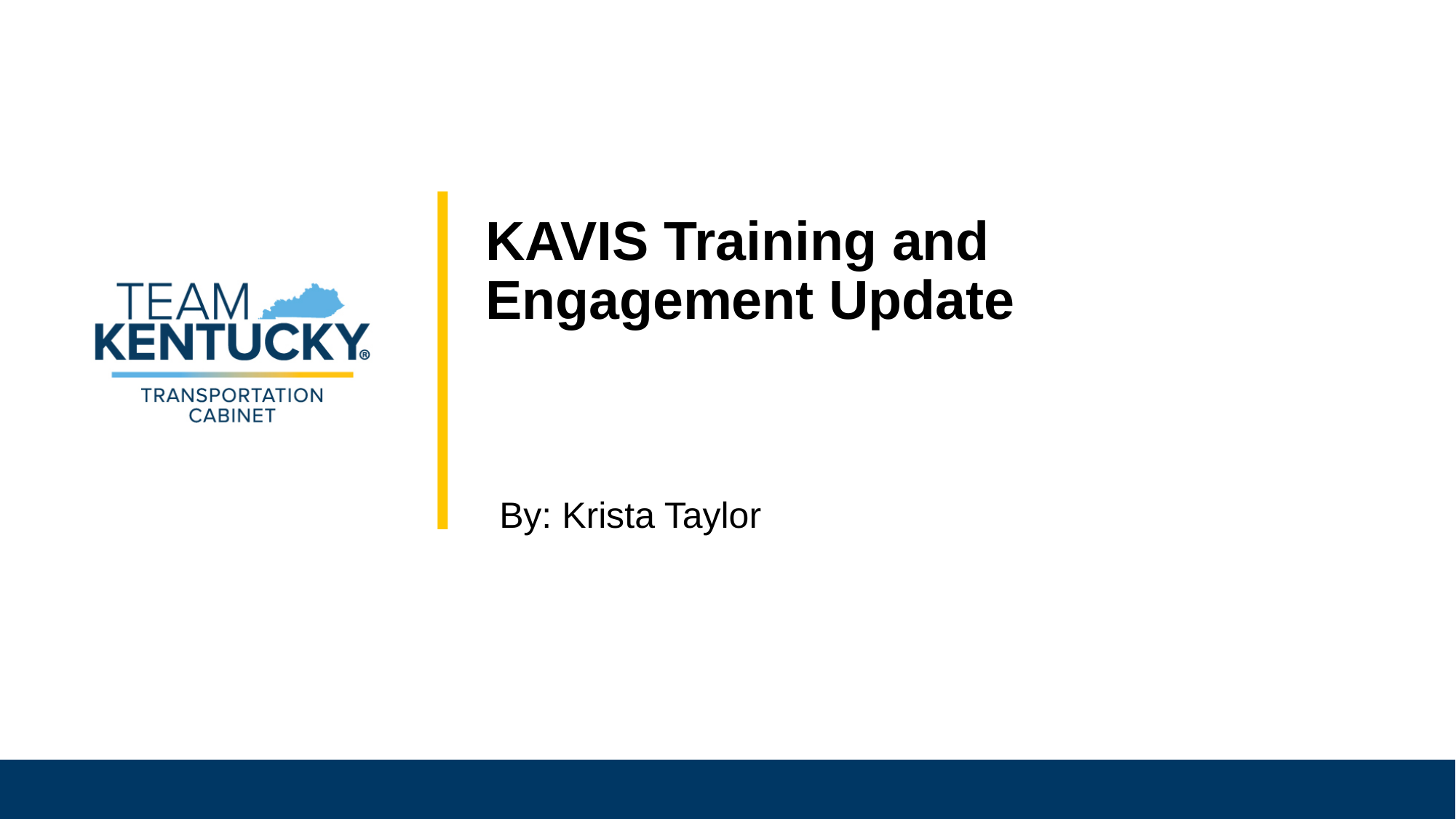

# KAVIS Training and Engagement Update

By: Krista Taylor